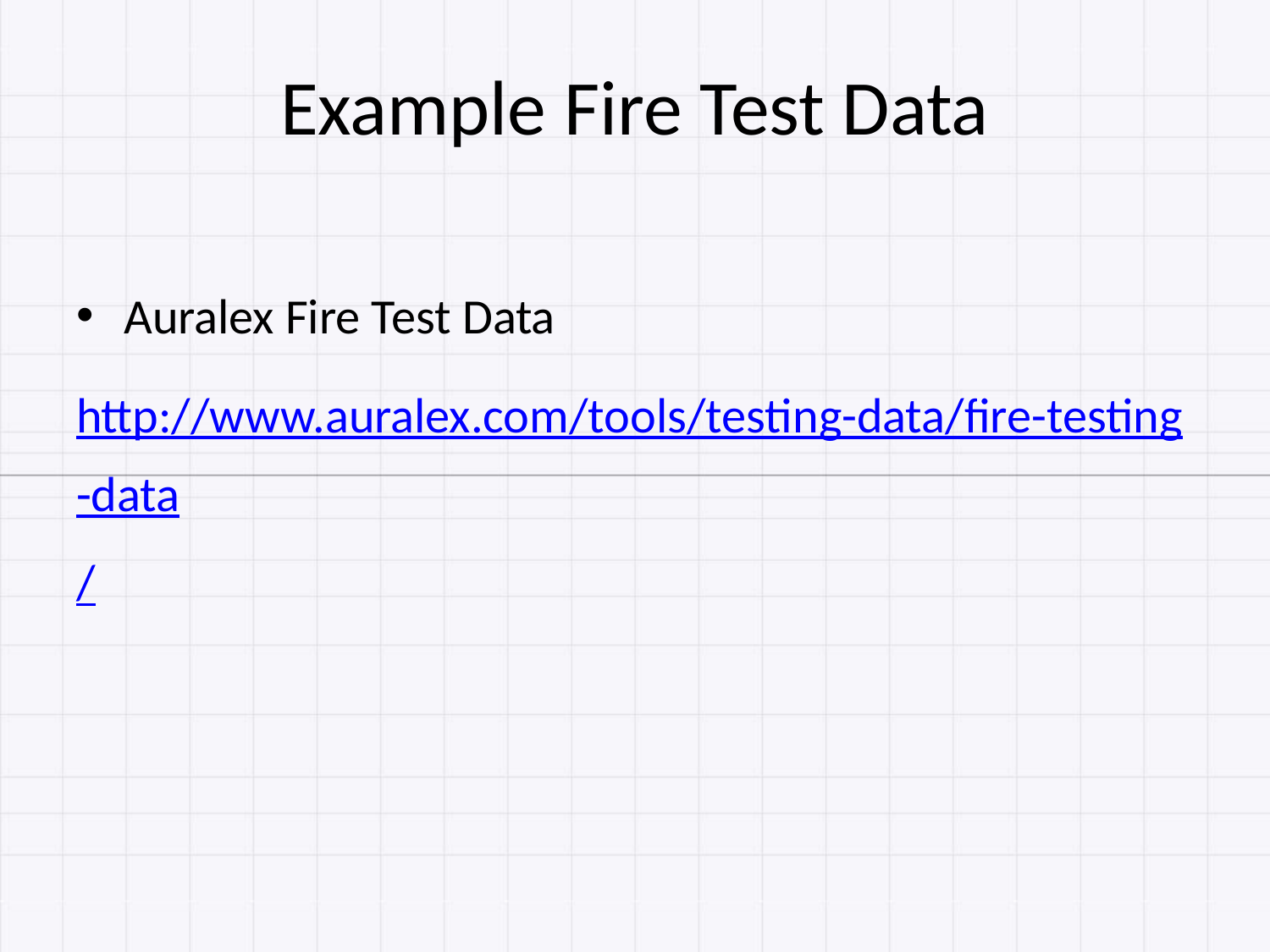

# Example Fire Test Data

Auralex Fire Test Data
http://www.auralex.com/tools/testing-data/fire-testing-data/